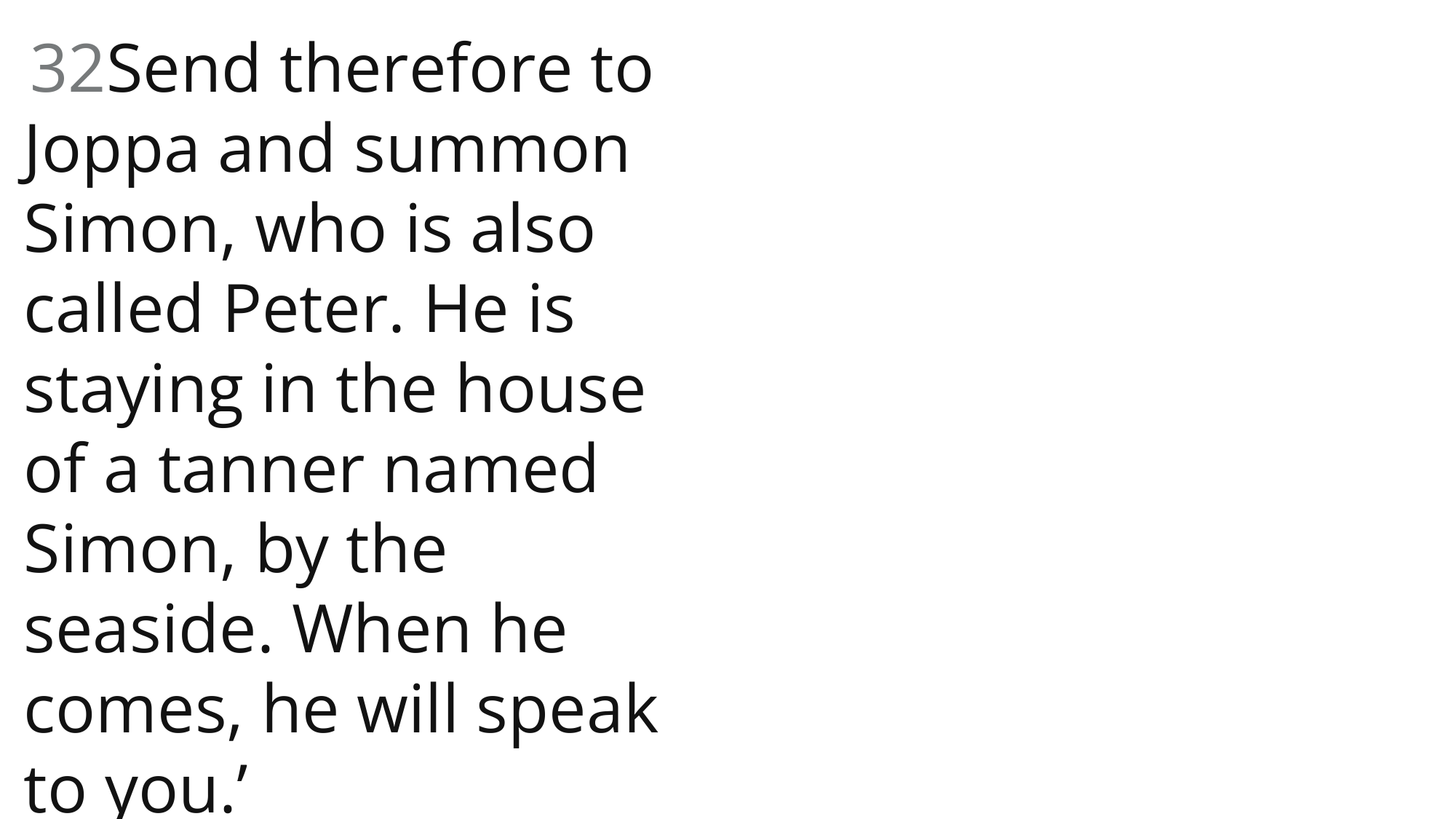

32Send therefore to Joppa and summon Simon, who is also called Peter. He is staying in the house of a tanner named Simon, by the seaside. When he comes, he will speak to you.’